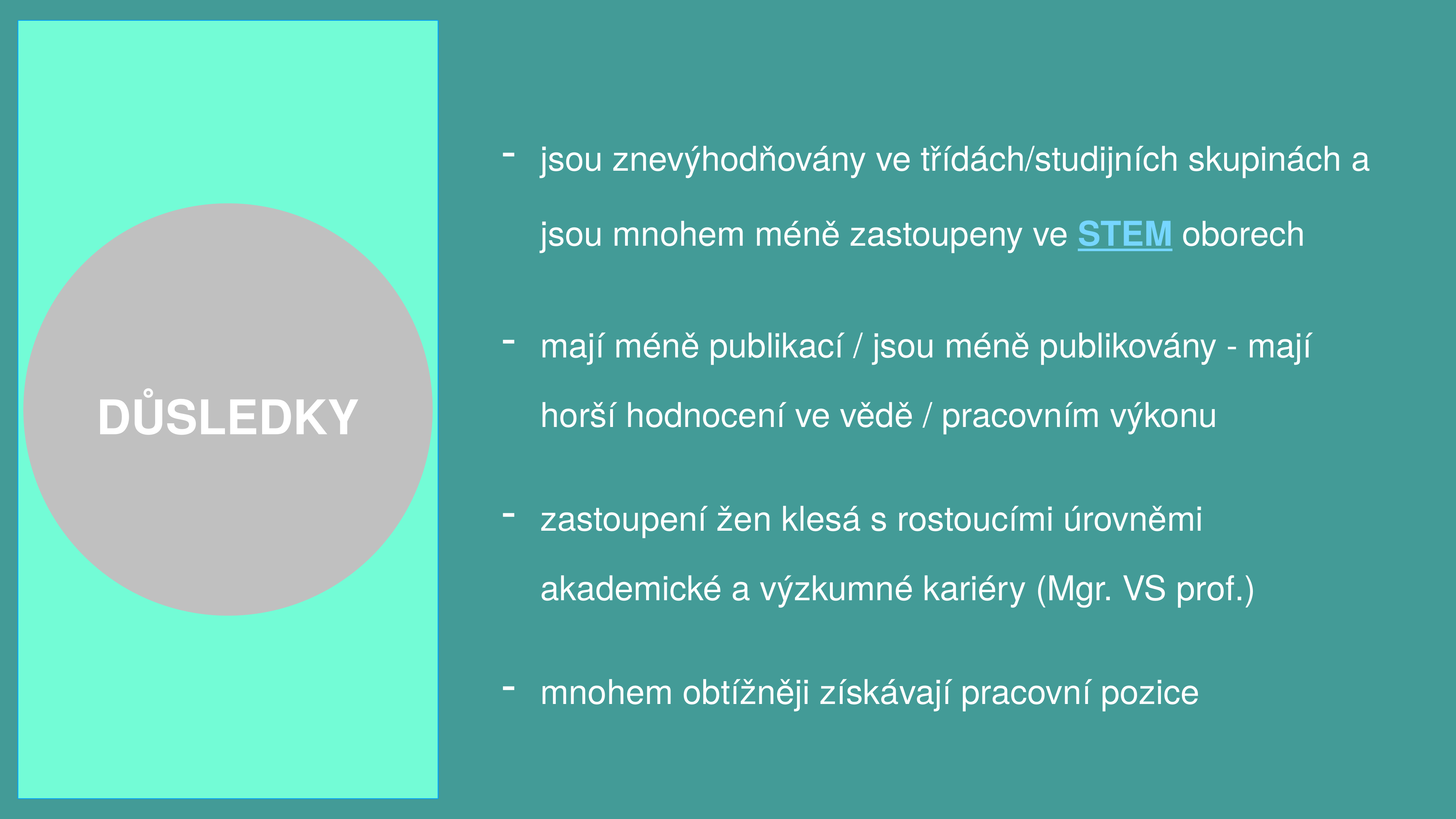

jsou znevýhodňovány ve třídách/studijních skupinách a jsou mnohem méně zastoupeny ve STEM oborech
mají méně publikací / jsou méně publikovány - mají horší hodnocení ve vědě / pracovním výkonu
zastoupení žen klesá s rostoucími úrovněmi akademické a výzkumné kariéry (Mgr. VS prof.)
mnohem obtížněji získávají pracovní pozice

DŮSLEDKY